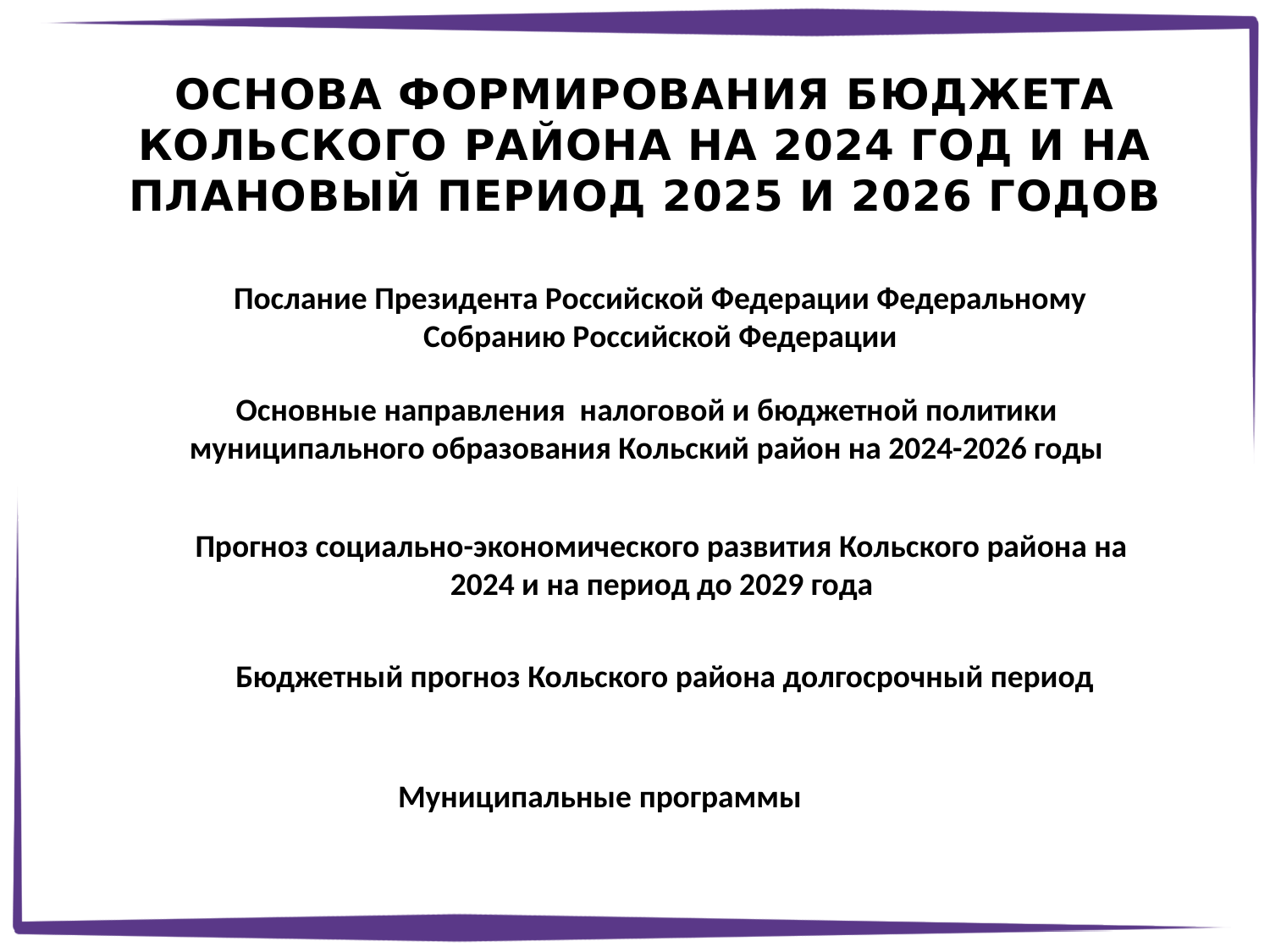

ОСНОВА ФОРМИРОВАНИЯ БЮДЖЕТА КОЛЬСКОГО РАЙОНА НА 2024 ГОД И НА ПЛАНОВЫЙ ПЕРИОД 2025 И 2026 ГОДОВ
Послание Президента Российской Федерации Федеральному Собранию Российской Федерации
Основные направления  налоговой и бюджетной политики муниципального образования Кольский район на 2024-2026 годы
Прогноз социально-экономического развития Кольского района на 2024 и на период до 2029 года
Бюджетный прогноз Кольского района долгосрочный период
Муниципальные программы